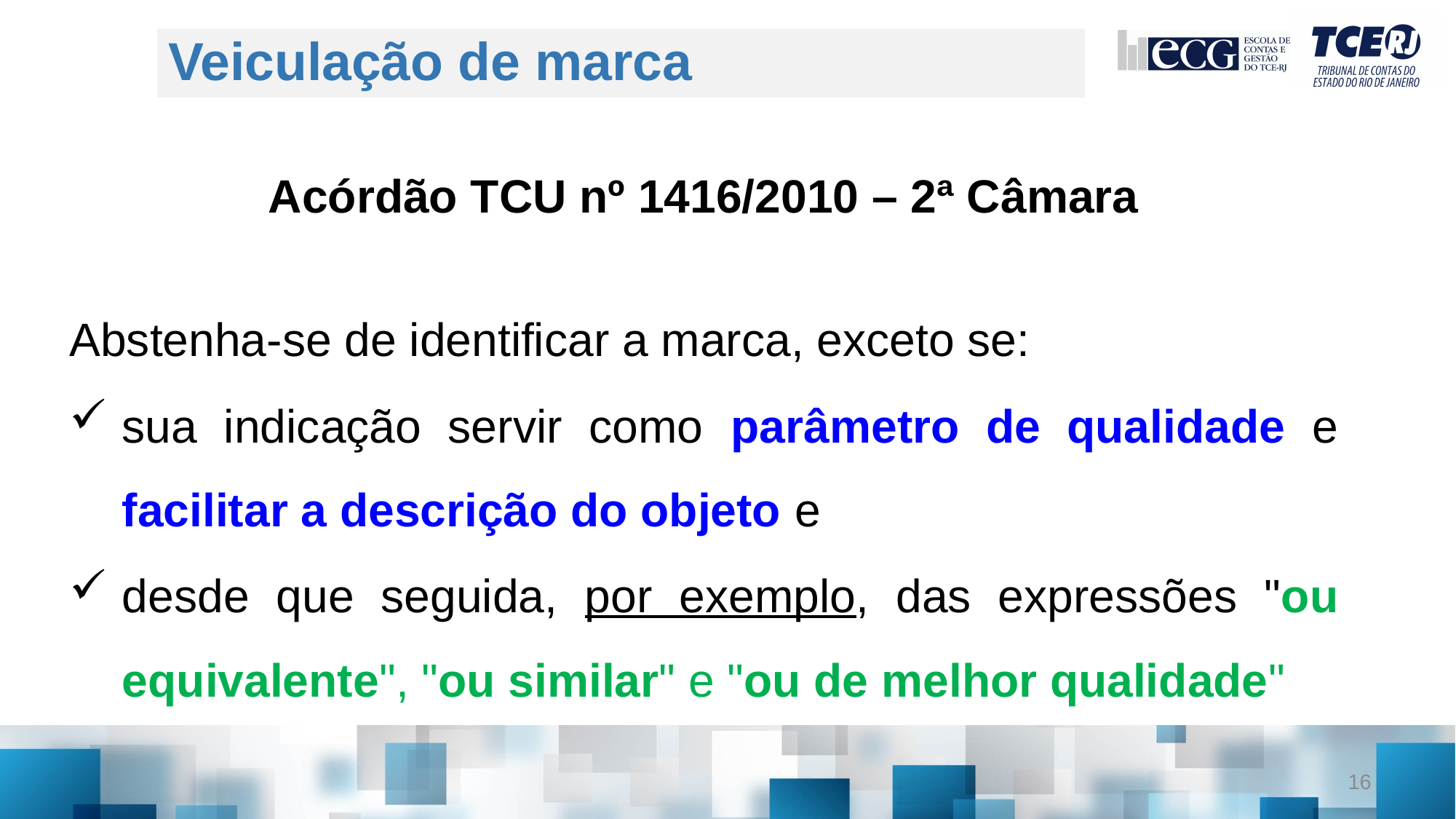

# Veiculação de marca

Acórdão TCU nº 1416/2010 – 2ª Câmara

Abstenha-se de identificar a marca, exceto se:
sua indicação servir como parâmetro de qualidade e facilitar a descrição do objeto e
desde que seguida, por exemplo, das expressões "ou equivalente", "ou similar" e "ou de melhor qualidade"
16